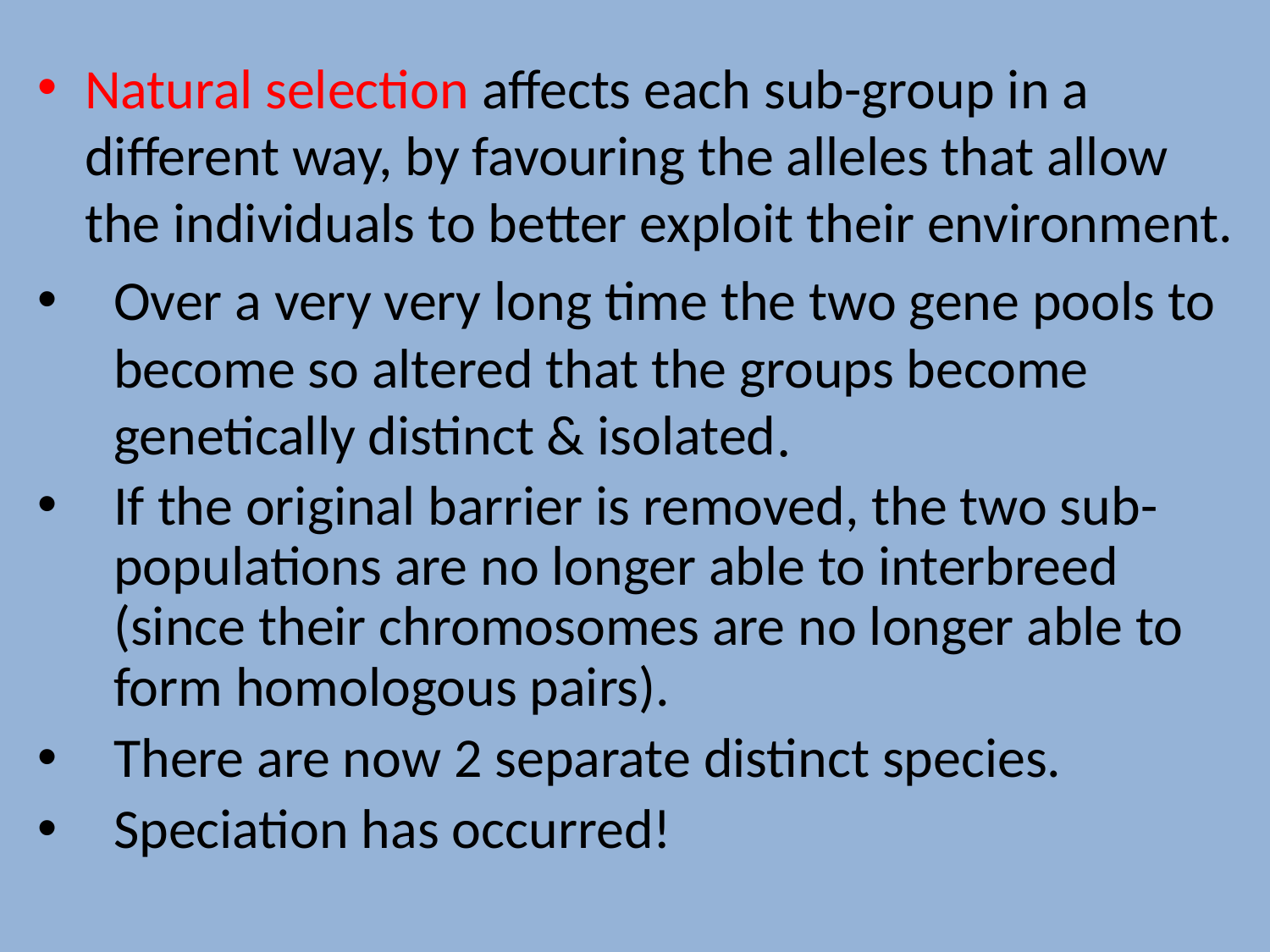

Natural selection affects each sub-group in a different way, by favouring the alleles that allow the individuals to better exploit their environment.
Over a very very long time the two gene pools to become so altered that the groups become genetically distinct & isolated.
If the original barrier is removed, the two sub-populations are no longer able to interbreed (since their chromosomes are no longer able to form homologous pairs).
There are now 2 separate distinct species.
Speciation has occurred!